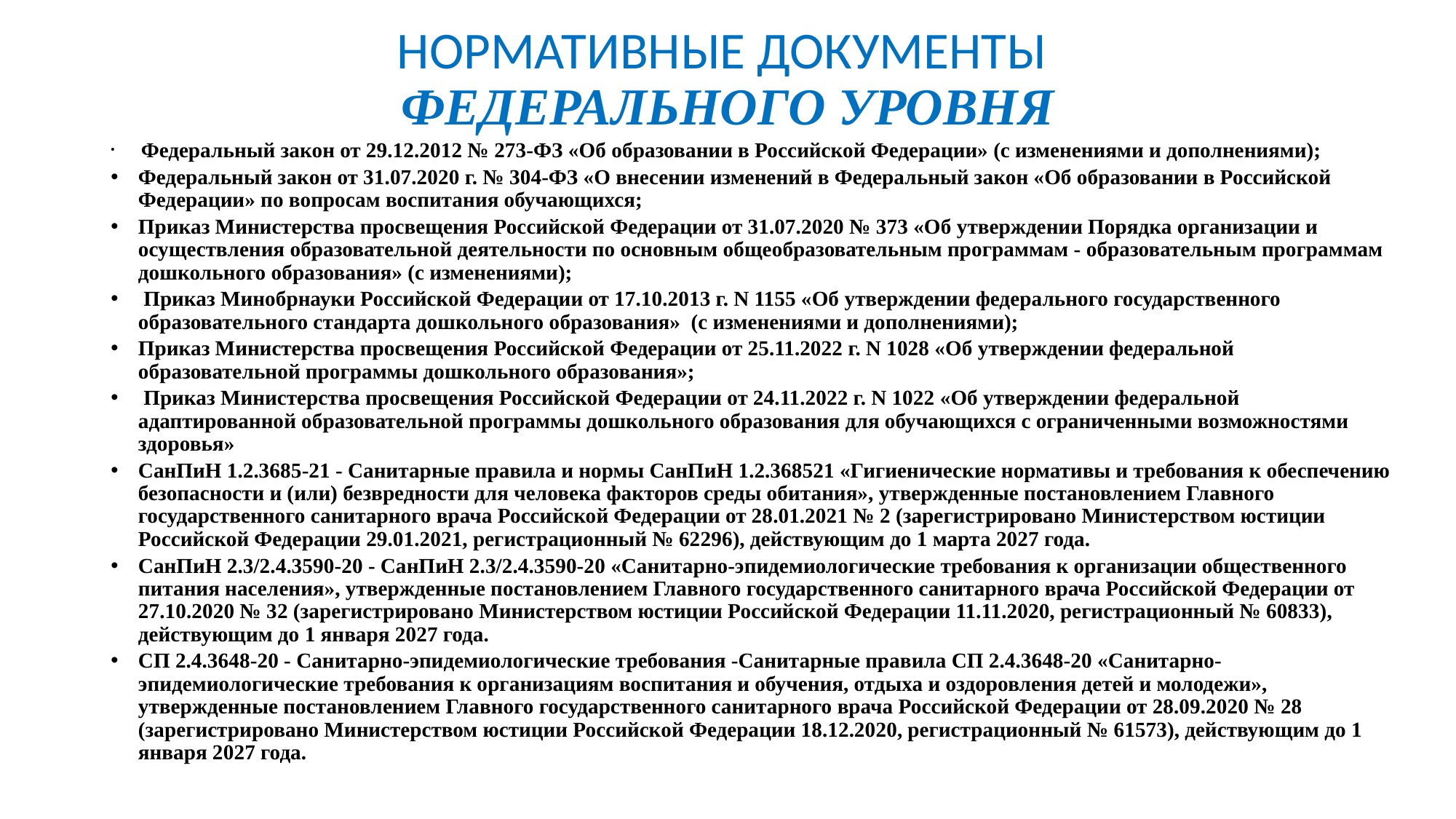

# НОРМАТИВНЫЕ ДОКУМЕНТЫ ФЕДЕРАЛЬНОГО УРОВНЯ
 Федеральный закон от 29.12.2012 № 273-ФЗ «Об образовании в Российской Федерации» (с изменениями и дополнениями);
Федеральный закон от 31.07.2020 г. № 304-ФЗ «О внесении изменений в Федеральный закон «Об образовании в Российской Федерации» по вопросам воспитания обучающихся;
Приказ Министерства просвещения Российской Федерации от 31.07.2020 № 373 «Об утверждении Порядка организации и осуществления образовательной деятельности по основным общеобразовательным программам - образовательным программам дошкольного образования» (с изменениями);
 Приказ Минобрнауки Российской Федерации от 17.10.2013 г. N 1155 «Об утверждении федерального государственного образовательного стандарта дошкольного образования»  (с изменениями и дополнениями);
Приказ Министерства просвещения Российской Федерации от 25.11.2022 г. N 1028 «Об утверждении федеральной образовательной программы дошкольного образования»;
 Приказ Министерства просвещения Российской Федерации от 24.11.2022 г. N 1022 «Об утверждении федеральной адаптированной образовательной программы дошкольного образования для обучающихся с ограниченными возможностями здоровья»
СанПиН 1.2.3685-21 - Санитарные правила и нормы СанПиН 1.2.368521 «Гигиенические нормативы и требования к обеспечению безопасности и (или) безвредности для человека факторов среды обитания», утвержденные постановлением Главного государственного санитарного врача Российской Федерации от 28.01.2021 № 2 (зарегистрировано Министерством юстиции Российской Федерации 29.01.2021, регистрационный № 62296), действующим до 1 марта 2027 года.
СанПиН 2.3/2.4.3590-20 - СанПиН 2.3/2.4.3590-20 «Санитарно-эпидемиологические требования к организации общественного питания населения», утвержденные постановлением Главного государственного санитарного врача Российской Федерации от 27.10.2020 № 32 (зарегистрировано Министерством юстиции Российской Федерации 11.11.2020, регистрационный № 60833), действующим до 1 января 2027 года.
СП 2.4.3648-20 - Санитарно-эпидемиологические требования -Санитарные правила СП 2.4.3648-20 «Санитарно-эпидемиологические требования к организациям воспитания и обучения, отдыха и оздоровления детей и молодежи», утвержденные постановлением Главного государственного санитарного врача Российской Федерации от 28.09.2020 № 28 (зарегистрировано Министерством юстиции Российской Федерации 18.12.2020, регистрационный № 61573), действующим до 1 января 2027 года.